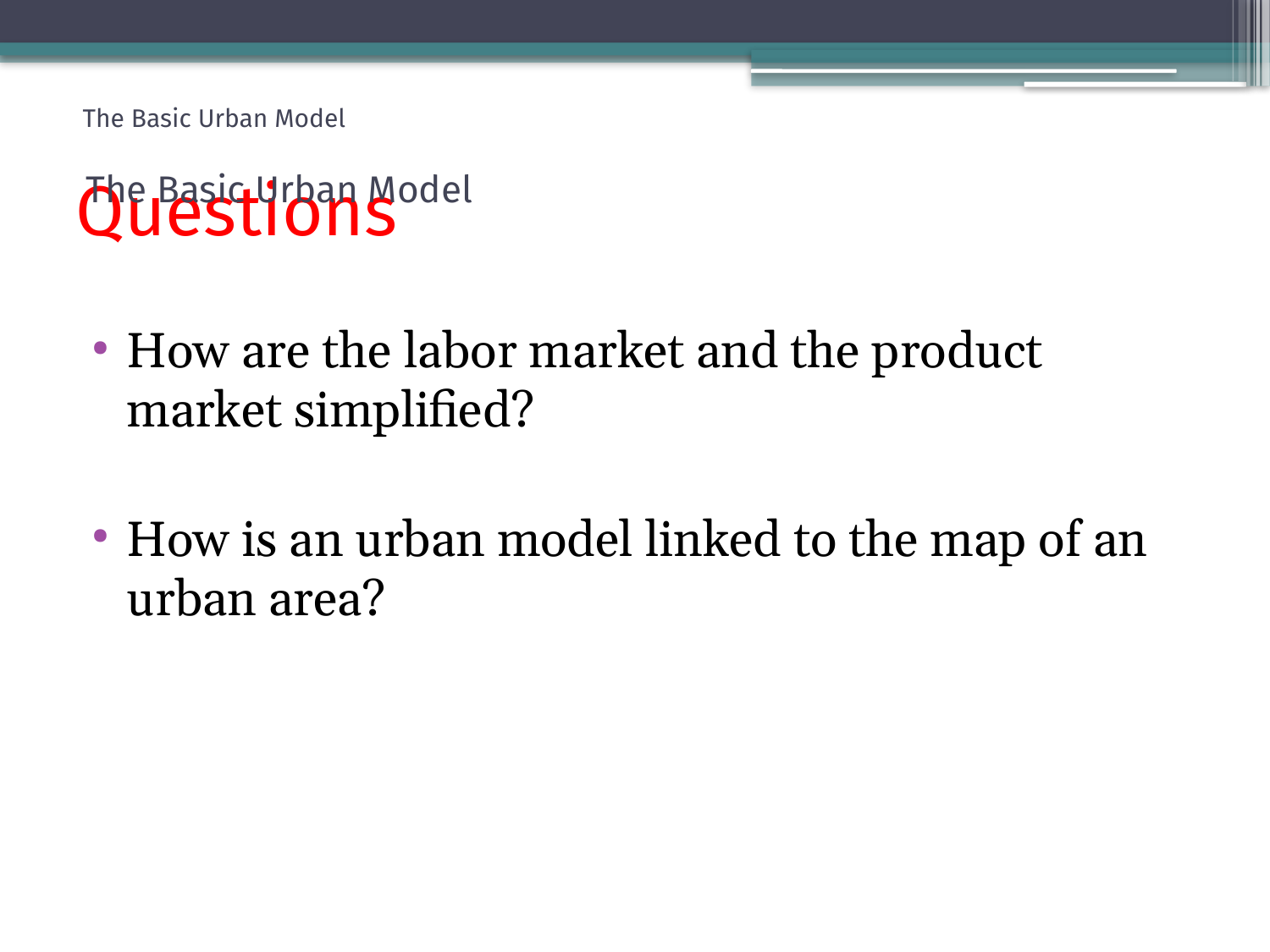

The Basic Urban Model
Questions
# The Basic Urban Model
How are the labor market and the product market simplified?

How is an urban model linked to the map of an urban area?